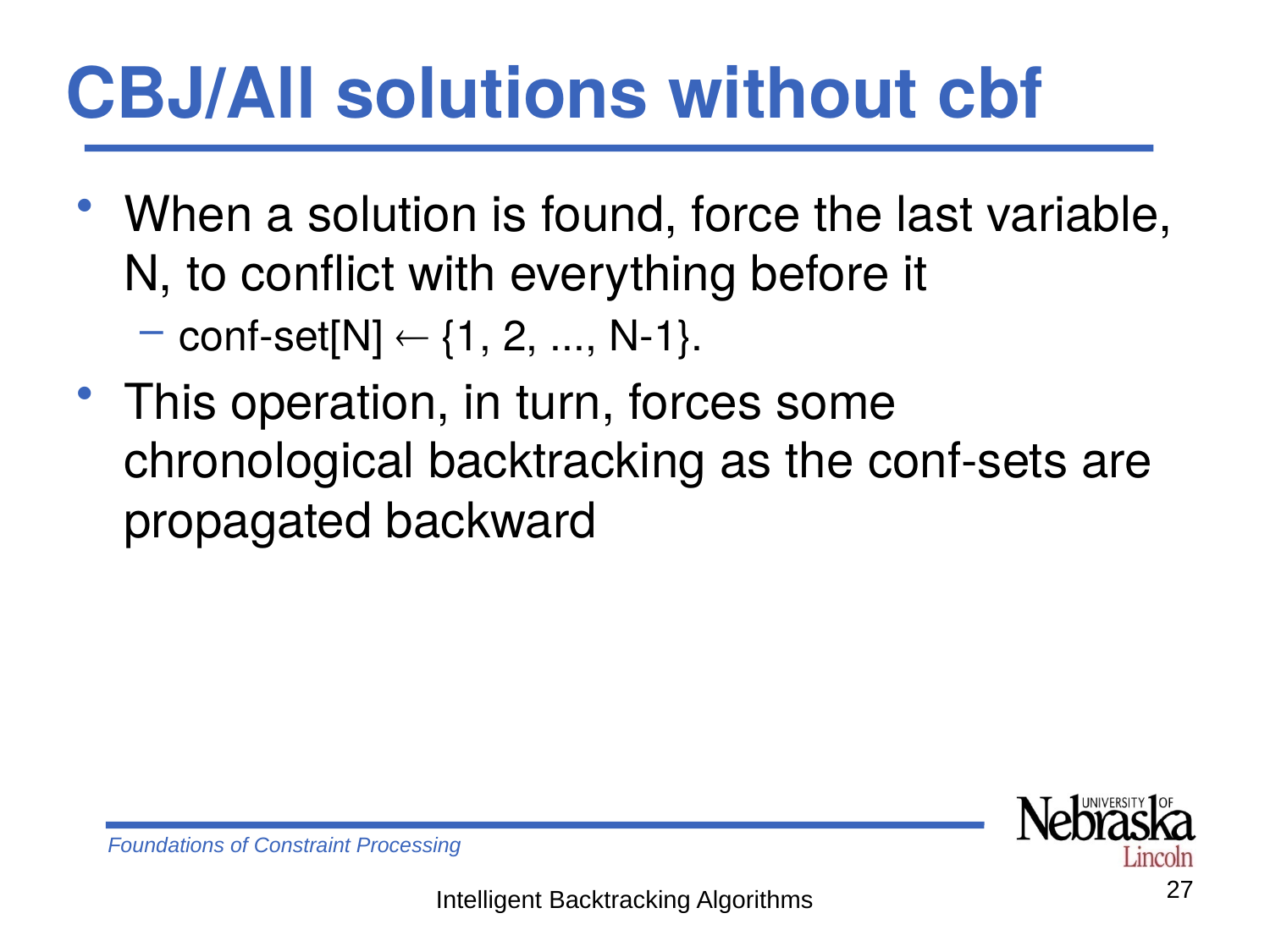

# CBJ/All solutions without cbf
When a solution is found, force the last variable, N, to conflict with everything before it
conf-set[N] ← {1, 2, ..., N-1}.
This operation, in turn, forces some chronological backtracking as the conf-sets are propagated backward
27